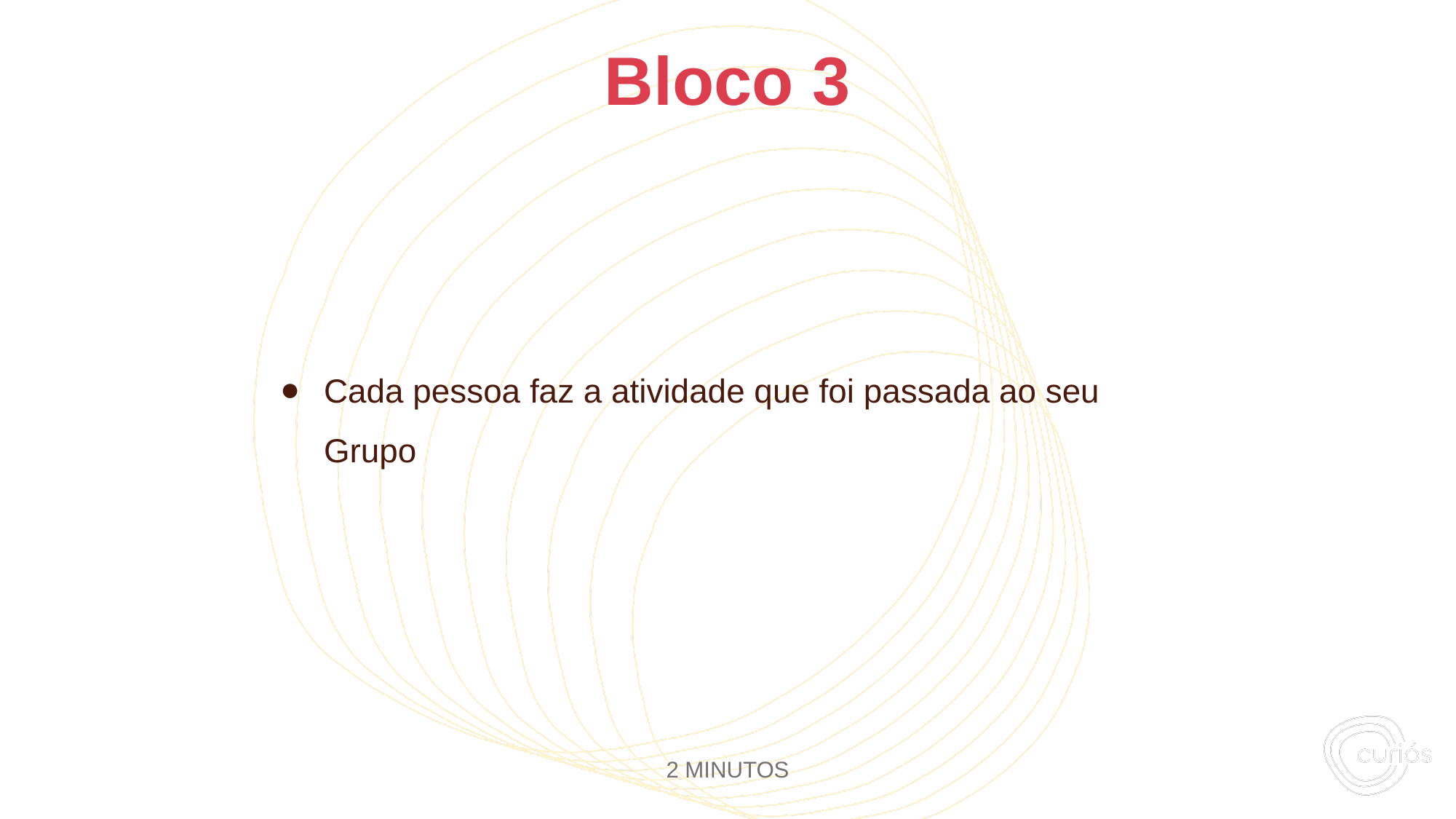

Cada pessoa faz a atividade que foi passada ao seu Grupo
# Bloco 3
2 MINUTOS